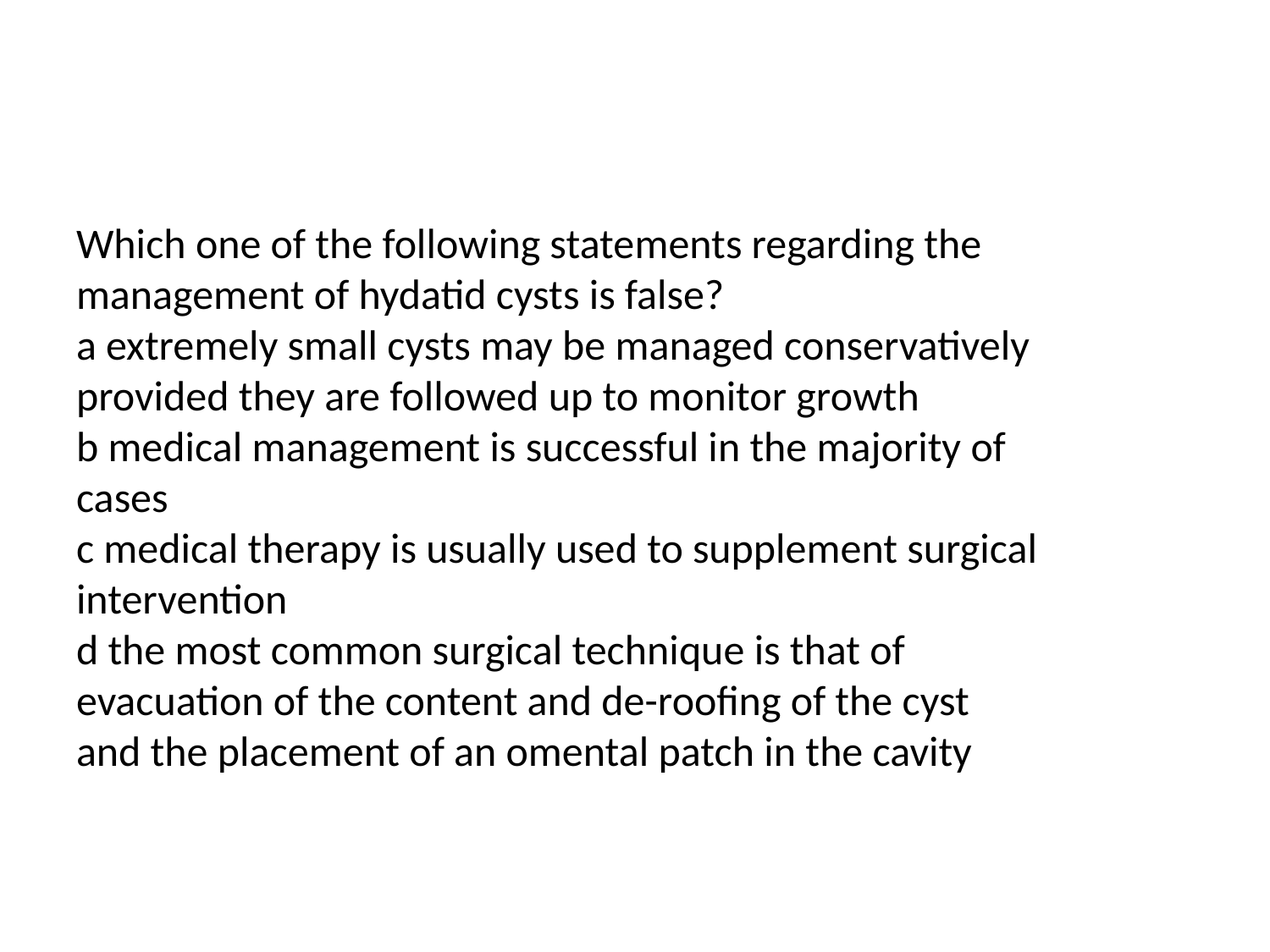

# Which one of the following statements regarding the management of hydatid cysts is false? a extremely small cysts may be managed conservatively provided they are followed up to monitor growth b medical management is successful in the majority of cases c medical therapy is usually used to supplement surgical intervention d the most common surgical technique is that of evacuation of the content and de-roofing of the cyst and the placement of an omental patch in the cavity